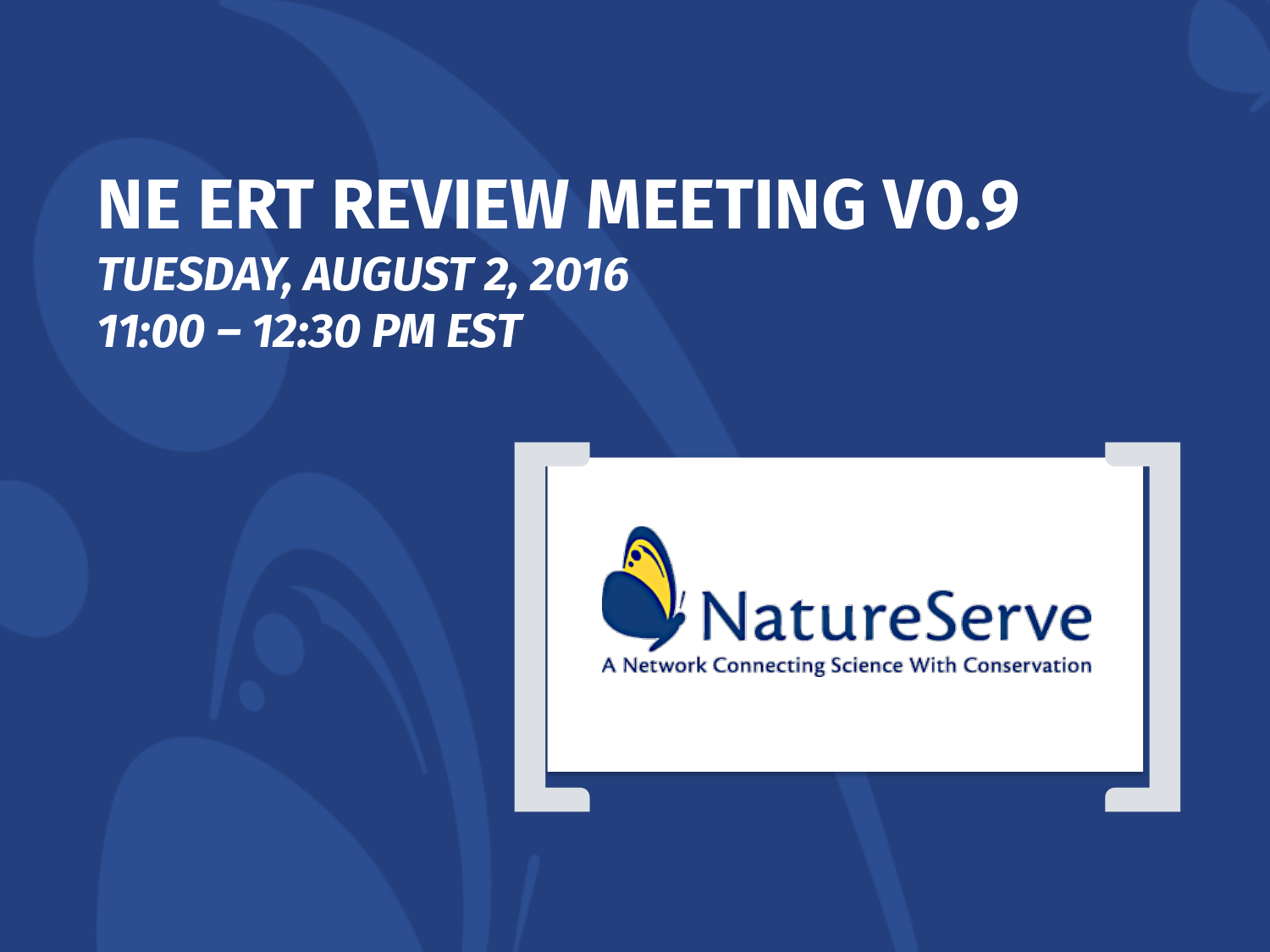

# NE ERT Review MEETING v0.9 tuesday, august 2, 2016 11:00 – 12:30 PM EST